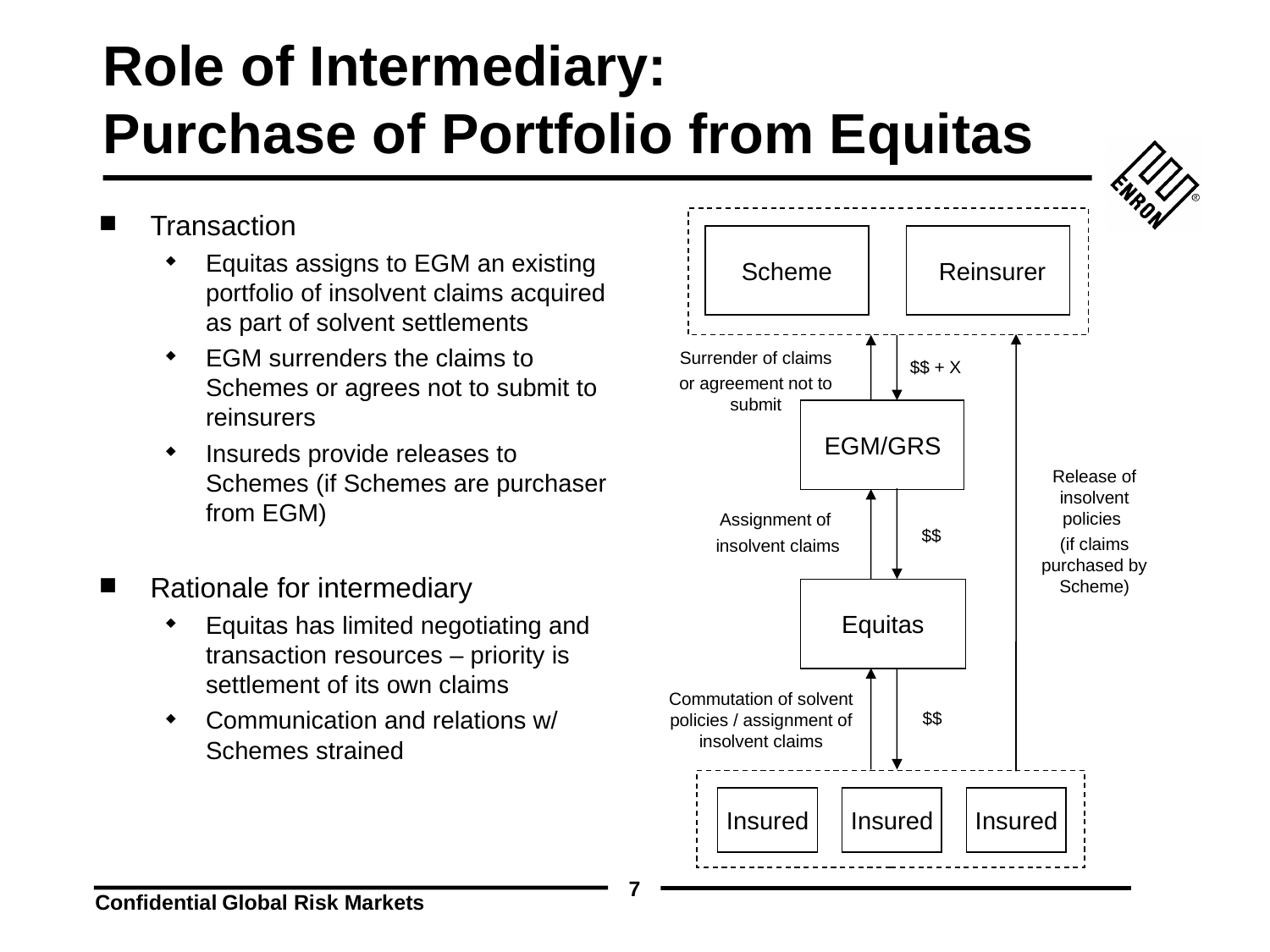

7
# Role of Intermediary: Purchase of Portfolio from Equitas
Transaction
Equitas assigns to EGM an existing portfolio of insolvent claims acquired as part of solvent settlements
EGM surrenders the claims to Schemes or agrees not to submit to reinsurers
Insureds provide releases to Schemes (if Schemes are purchaser from EGM)

Rationale for intermediary
Equitas has limited negotiating and transaction resources – priority is settlement of its own claims
Communication and relations w/ Schemes strained

Scheme

Reinsurer

Surrender of claims
or agreement not to submit
$$ + X

EGM/GRS
Release of insolvent policies
(if claims purchased by Scheme)

Assignment of
insolvent claims
$$

Equitas

Commutation of solvent policies / assignment of insolvent claims
$$

Insured

Insured

Insured